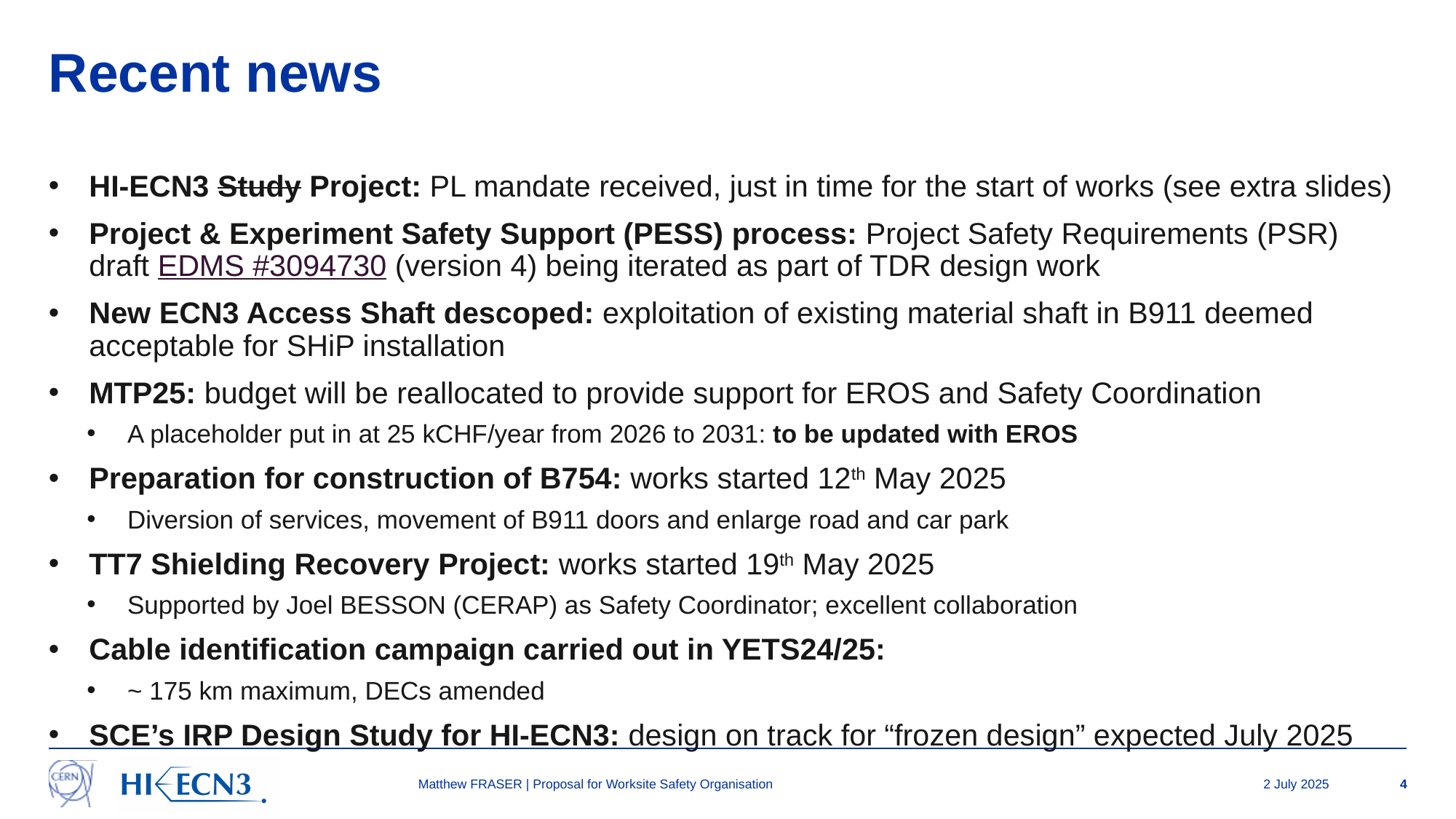

# Recent news
HI-ECN3 Study Project: PL mandate received, just in time for the start of works (see extra slides)
Project & Experiment Safety Support (PESS) process: Project Safety Requirements (PSR) draft EDMS #3094730 (version 4) being iterated as part of TDR design work
New ECN3 Access Shaft descoped: exploitation of existing material shaft in B911 deemed acceptable for SHiP installation
MTP25: budget will be reallocated to provide support for EROS and Safety Coordination
A placeholder put in at 25 kCHF/year from 2026 to 2031: to be updated with EROS
Preparation for construction of B754: works started 12th May 2025
Diversion of services, movement of B911 doors and enlarge road and car park
TT7 Shielding Recovery Project: works started 19th May 2025
Supported by Joel BESSON (CERAP) as Safety Coordinator; excellent collaboration
Cable identification campaign carried out in YETS24/25:
~ 175 km maximum, DECs amended
SCE’s IRP Design Study for HI-ECN3: design on track for “frozen design” expected July 2025

Matthew FRASER | Proposal for Worksite Safety Organisation
2 July 2025
4